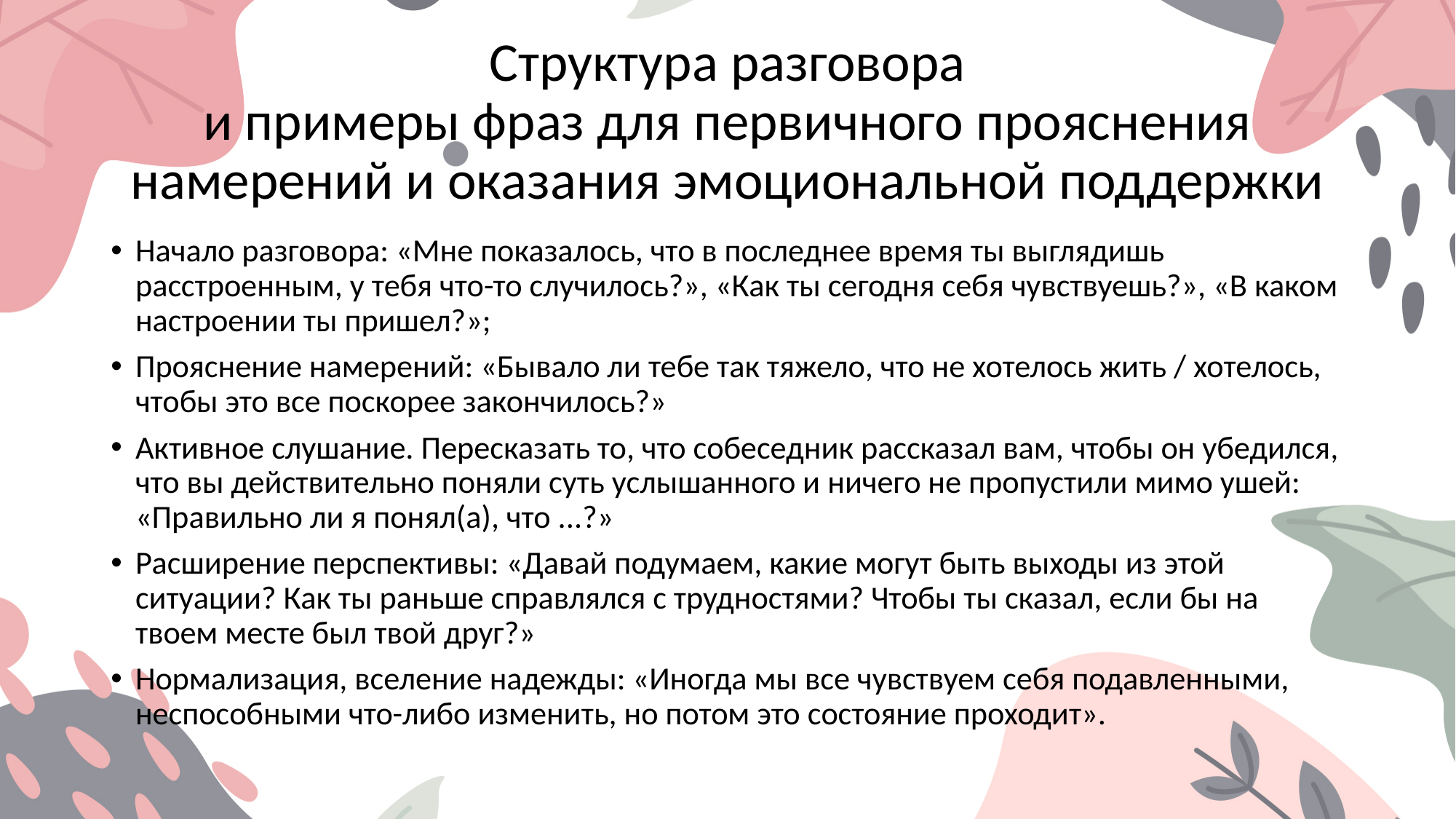

# Структура разговора и примеры фраз для первичного прояснения намерений и оказания эмоциональной поддержки
Начало разговора: «Мне показалось, что в последнее время ты выглядишь расстроенным, у тебя что-то случилось?», «Как ты сегодня себя чувствуешь?», «В каком настроении ты пришел?»;
Прояснение намерений: «Бывало ли тебе так тяжело, что не хотелось жить / хотелось, чтобы это все поскорее закончилось?»
Активное слушание. Пересказать то, что собеседник рассказал вам, чтобы он убедился, что вы действительно поняли суть услышанного и ничего не пропустили мимо ушей: «Правильно ли я понял(а), что ...?»
Расширение перспективы: «Давай подумаем, какие могут быть выходы из этой ситуации? Как ты раньше справлялся с трудностями? Чтобы ты сказал, если бы на твоем месте был твой друг?»
Нормализация, вселение надежды: «Иногда мы все чувствуем себя подавленными, неспособными что-либо изменить, но потом это состояние проходит».